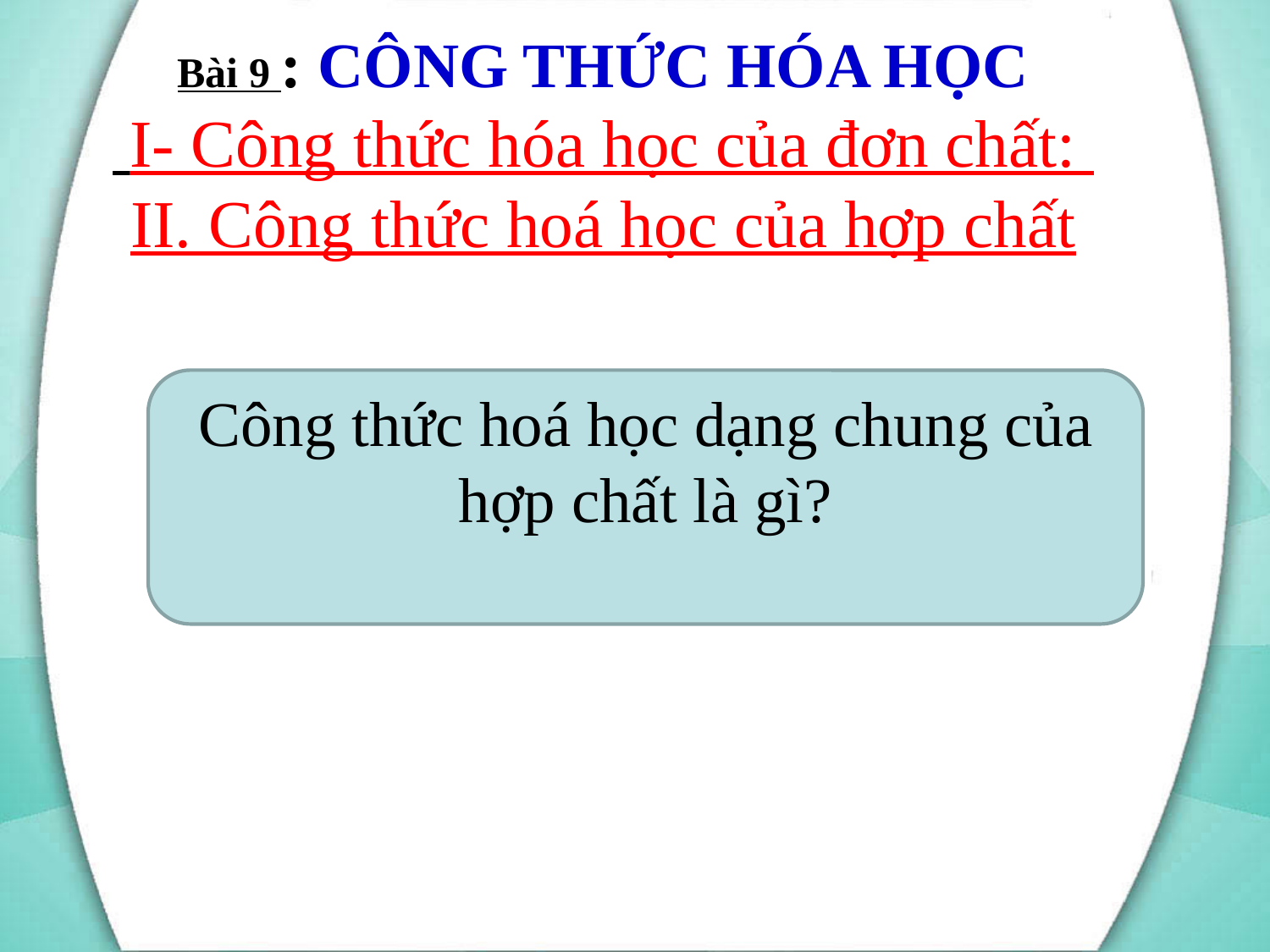

# Bài 9 : CÔNG THỨC HÓA HỌC I- Công thức hóa học của đơn chất: II. Công thức hoá học của hợp chất

Công thức hoá học dạng chung của hợp chất là gì?